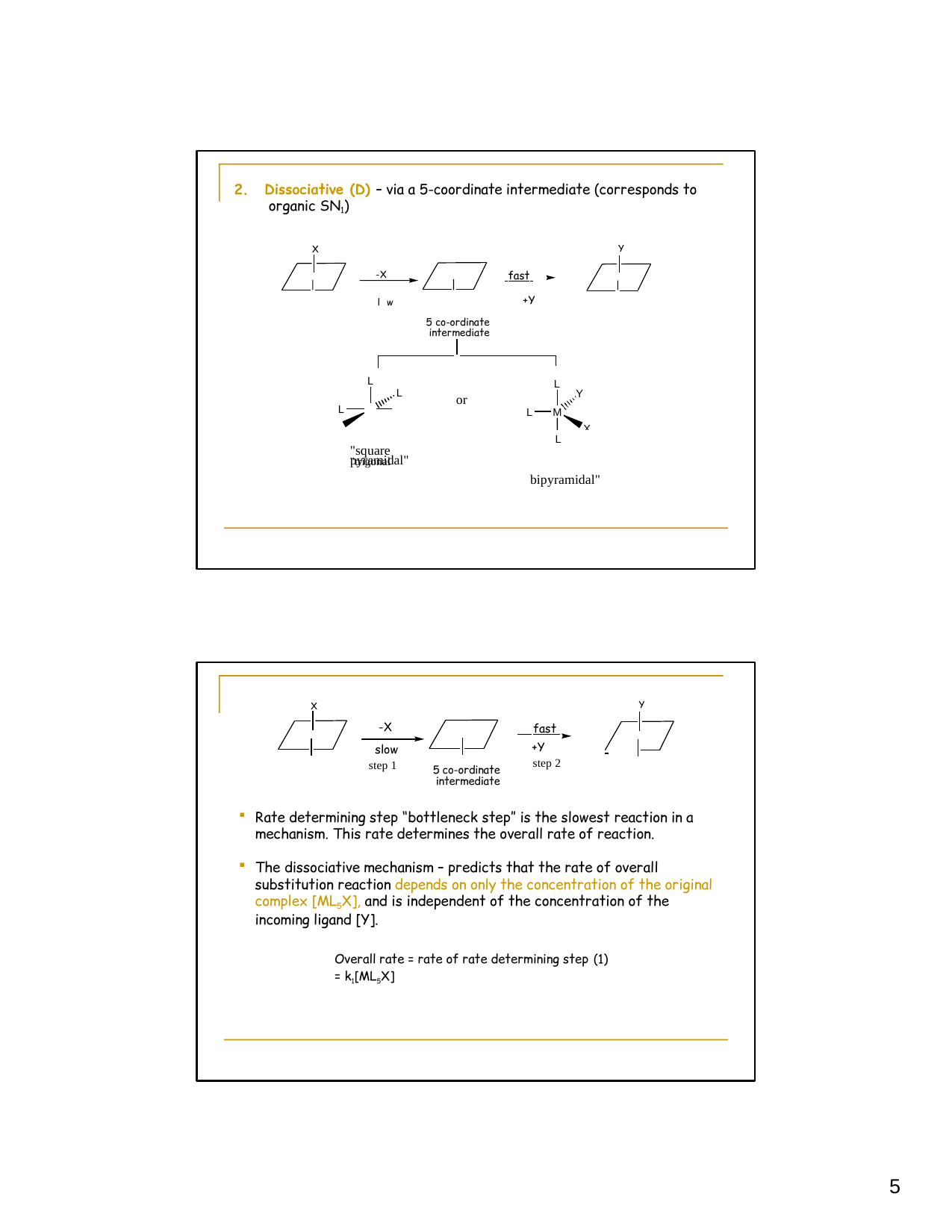

2.	Dissociative (D) – via a 5-coordinate intermediate (corresponds to  organic SN1)
Y
X

-X	 fast
l w	+Y
5 co-ordinate  intermediate

L
L
L
L	M	L  L
Y

or

L	M

X
L
"square
pyramidal"	"trigonal
bipyramidal"

Y
X

    fast
+Y
step 2
-X
slow
step 1

5 co-ordinate  intermediate
Rate determining step “bottleneck step” is the slowest reaction in a  mechanism. This rate determines the overall rate of reaction.
The dissociative mechanism – predicts that the rate of overall  substitution reaction depends on only the concentration of the original  complex [ML5X], and is independent of the concentration of the  incoming ligand [Y].

Overall rate = rate of rate determining step (1)
= k1[ML5X]

5